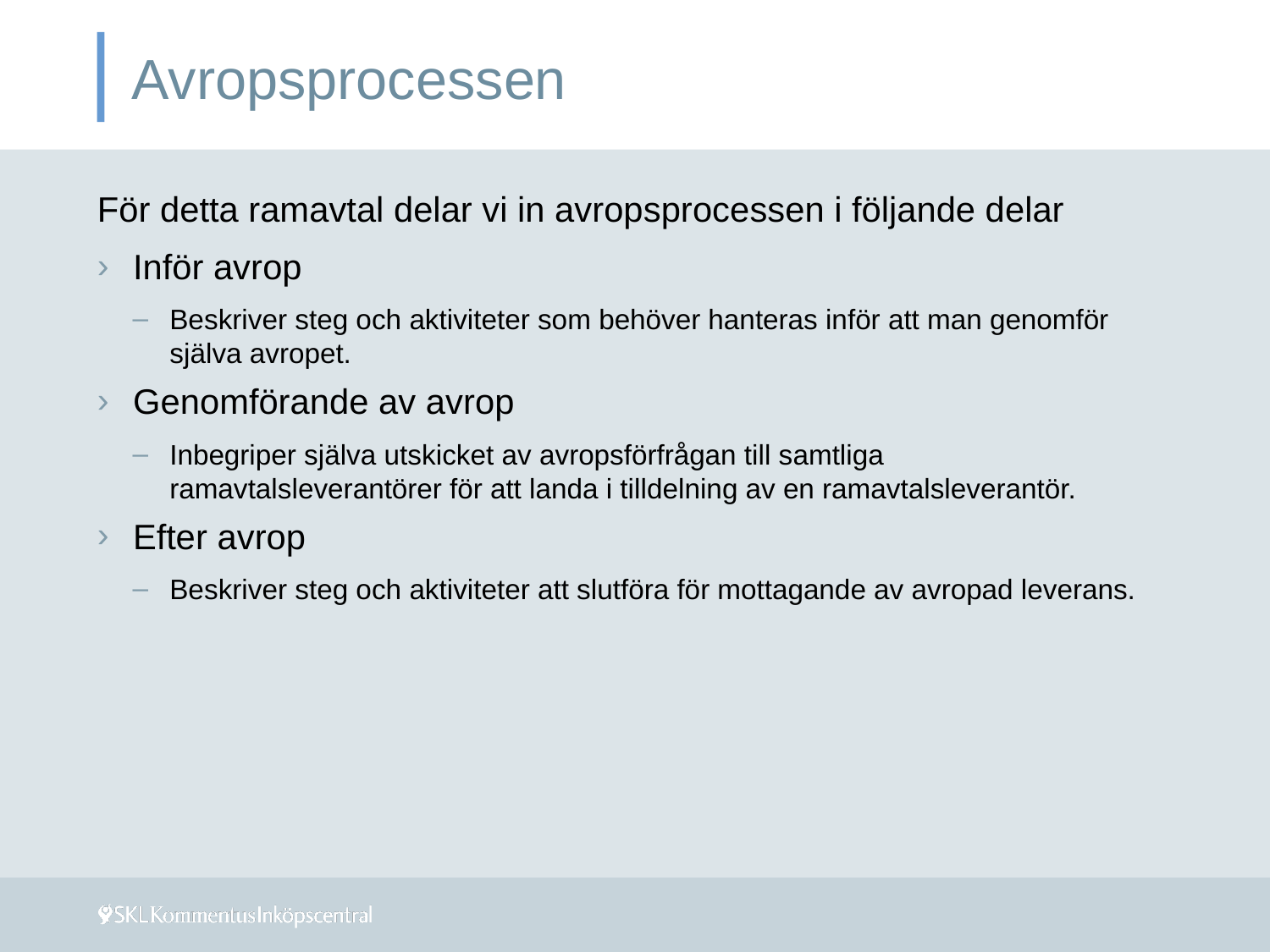

# Avropsprocessen
För detta ramavtal delar vi in avropsprocessen i följande delar
Inför avrop
Beskriver steg och aktiviteter som behöver hanteras inför att man genomför själva avropet.
Genomförande av avrop
Inbegriper själva utskicket av avropsförfrågan till samtliga ramavtalsleverantörer för att landa i tilldelning av en ramavtalsleverantör.
Efter avrop
Beskriver steg och aktiviteter att slutföra för mottagande av avropad leverans.